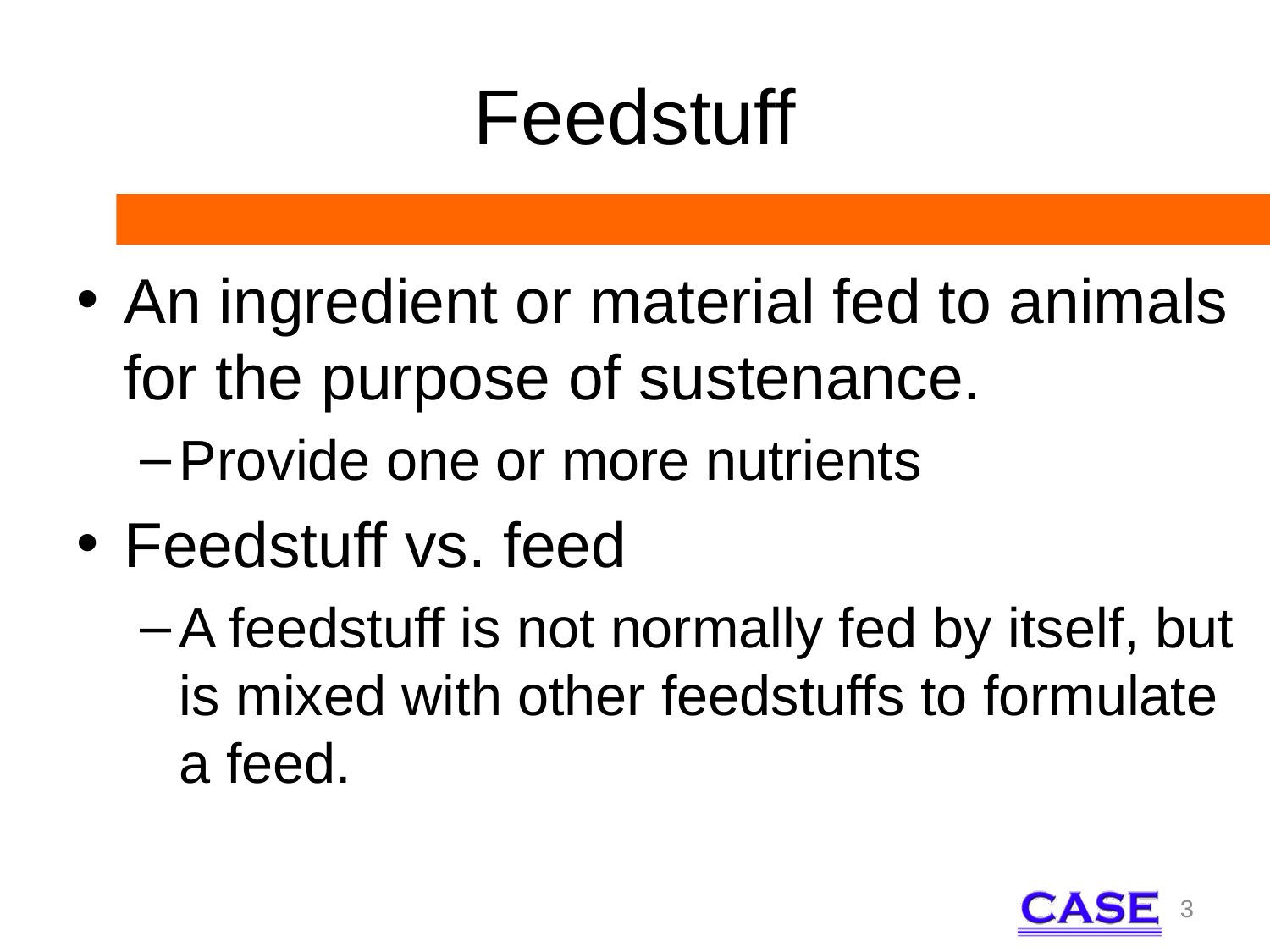

# Feedstuff
An ingredient or material fed to animals for the purpose of sustenance.
Provide one or more nutrients
Feedstuff vs. feed
A feedstuff is not normally fed by itself, but is mixed with other feedstuffs to formulate a feed.

3